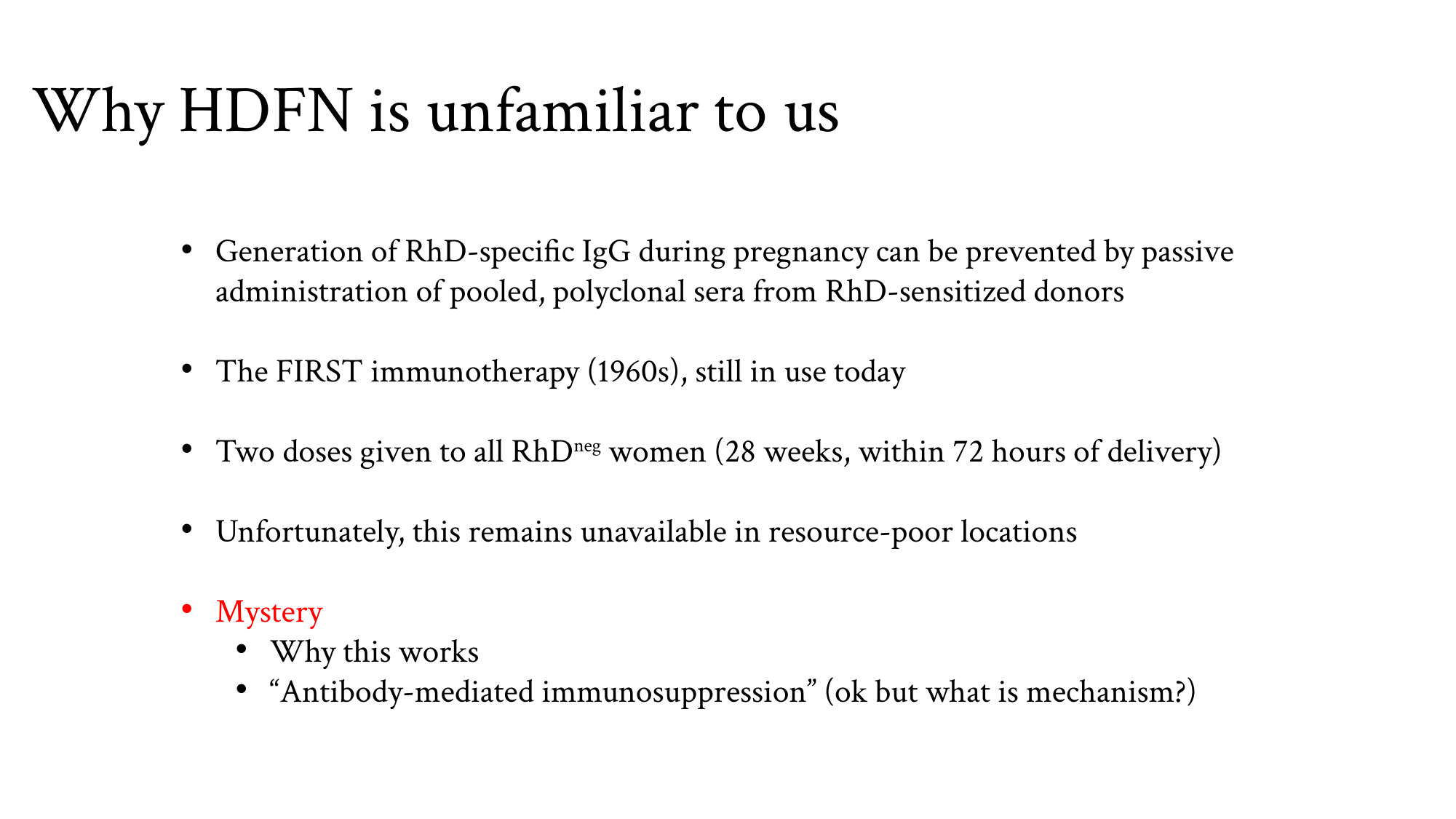

# Why HDFN is unfamiliar to us
Generation of RhD-specific IgG during pregnancy can be prevented by passive administration of pooled, polyclonal sera from RhD-sensitized donors

The FIRST immunotherapy (1960s), still in use today

Two doses given to all RhDneg women (28 weeks, within 72 hours of delivery)

Unfortunately, this remains unavailable in resource-poor locations

Mystery
Why this works
“Antibody-mediated immunosuppression” (ok but what is mechanism?)